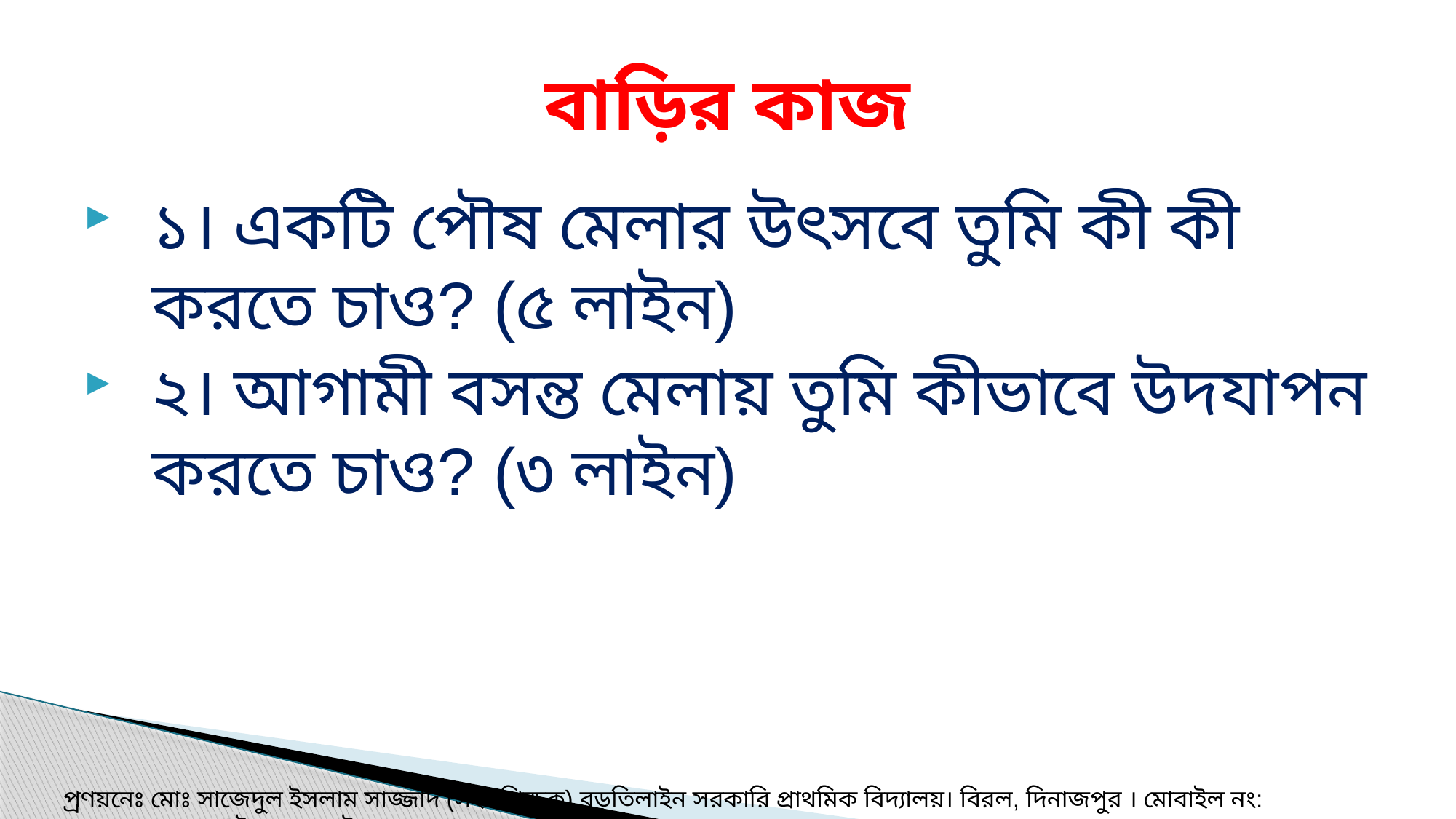

# বাড়ির কাজ
১। একটি পৌষ মেলার উৎসবে তুমি কী কী করতে চাও? (৫ লাইন)
২। আগামী বসন্ত মেলায় তুমি কীভাবে উদযাপন করতে চাও? (৩ লাইন)

প‌্রণয়নেঃ মোঃ সাজেদুল ইসলাম সাজ্জাদ (সহঃ শিক্ষক) বড়তিলাইন সরকারি প্রাথমিক বিদ‌্যালয়। বিরল, দিনাজপুর । মোবাইল নং: ০১৭১০৫১৫৯৯৬( ইমো+হোয়াটস অ‌্যাপস )